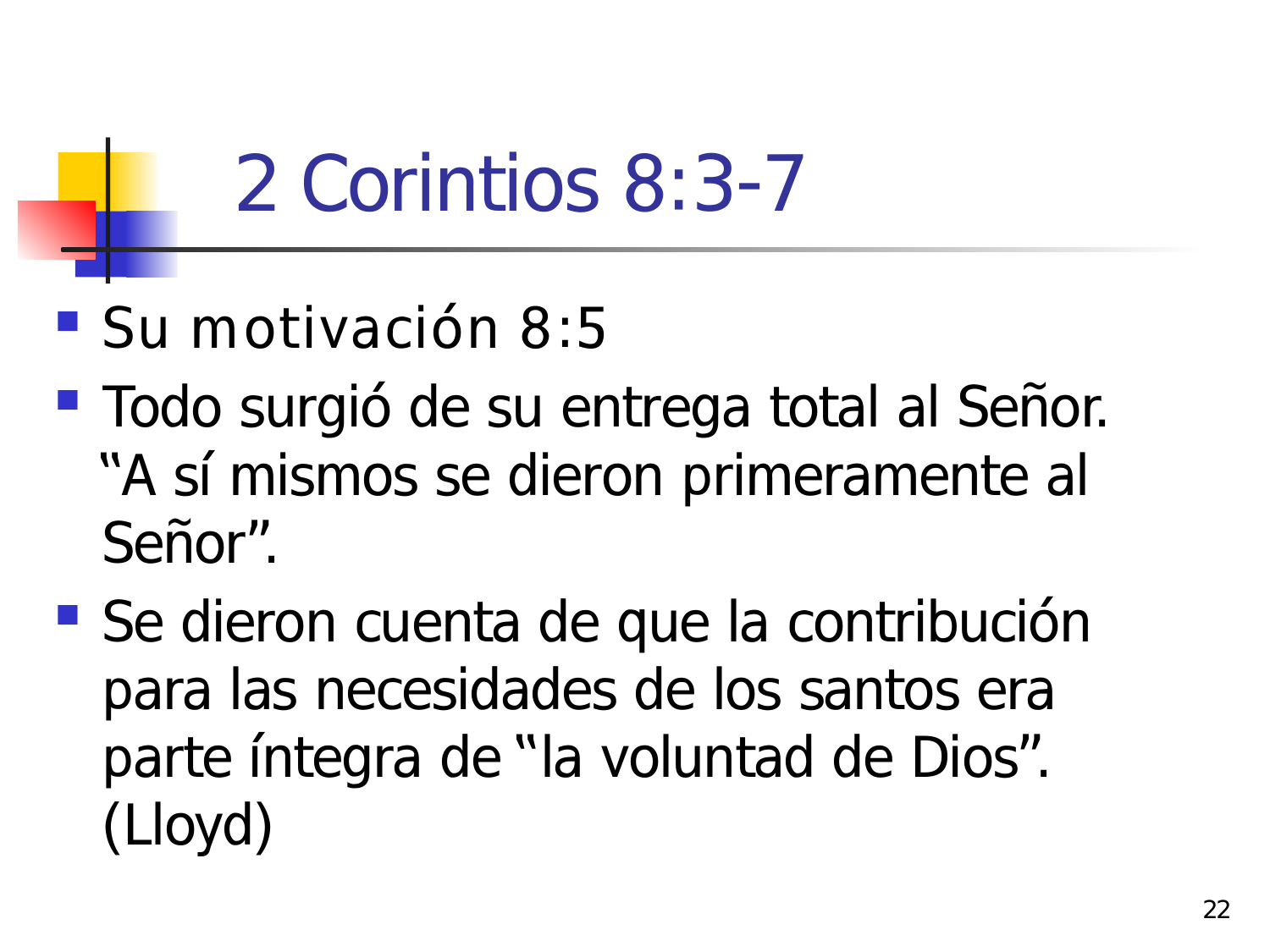

# 2 Corintios 8:3-7
Su motivación 8:5
Todo surgió de su entrega total al Señor. “A sí mismos se dieron primeramente al Señor”.
Se dieron cuenta de que la contribución para las necesidades de los santos era parte íntegra de “la voluntad de Dios”. (Lloyd)
22